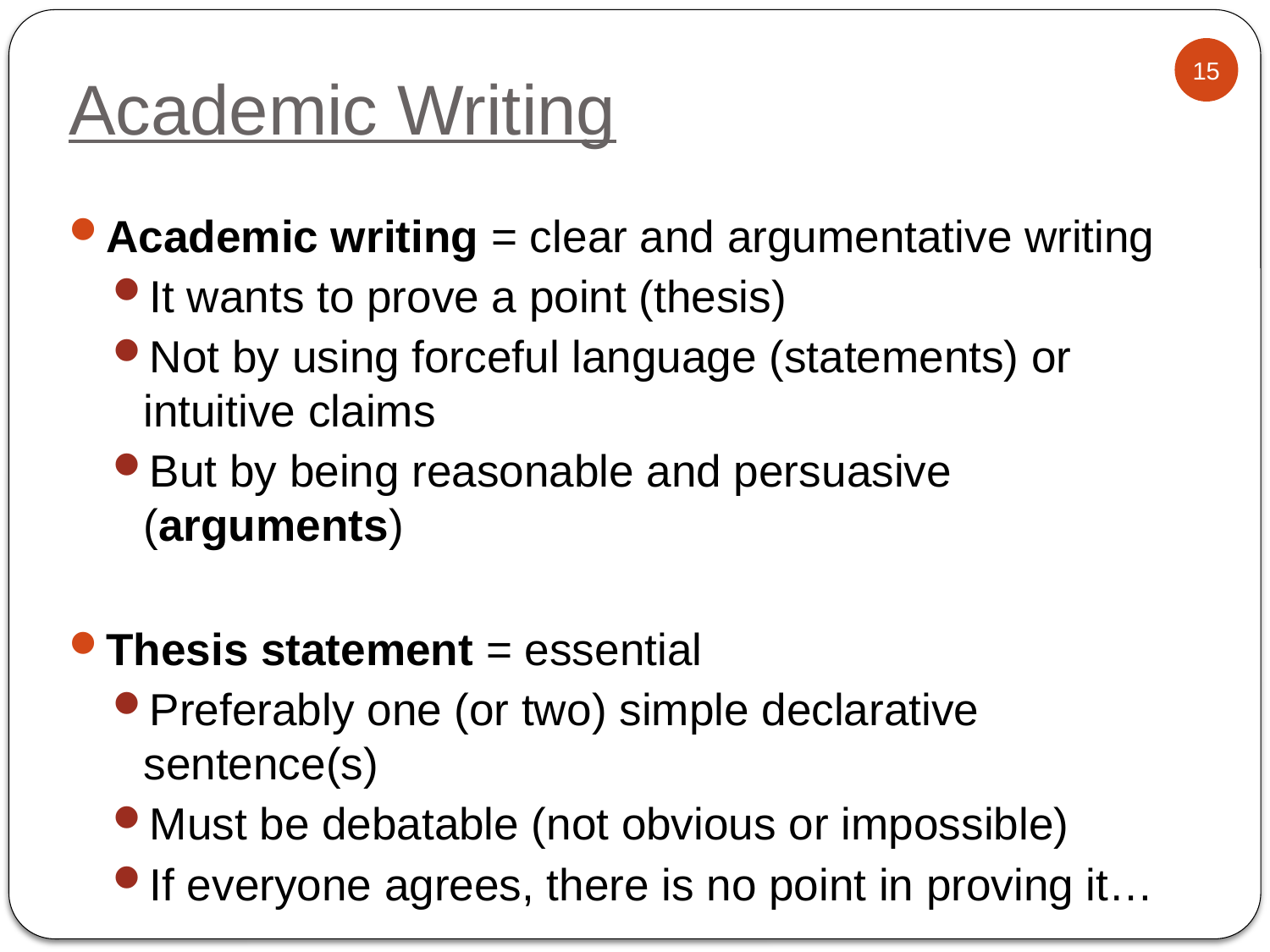

# Academic Writing
15
Academic writing = clear and argumentative writing
It wants to prove a point (thesis)
Not by using forceful language (statements) or intuitive claims
But by being reasonable and persuasive (arguments)

Thesis statement = essential
Preferably one (or two) simple declarative sentence(s)
Must be debatable (not obvious or impossible)
If everyone agrees, there is no point in proving it…